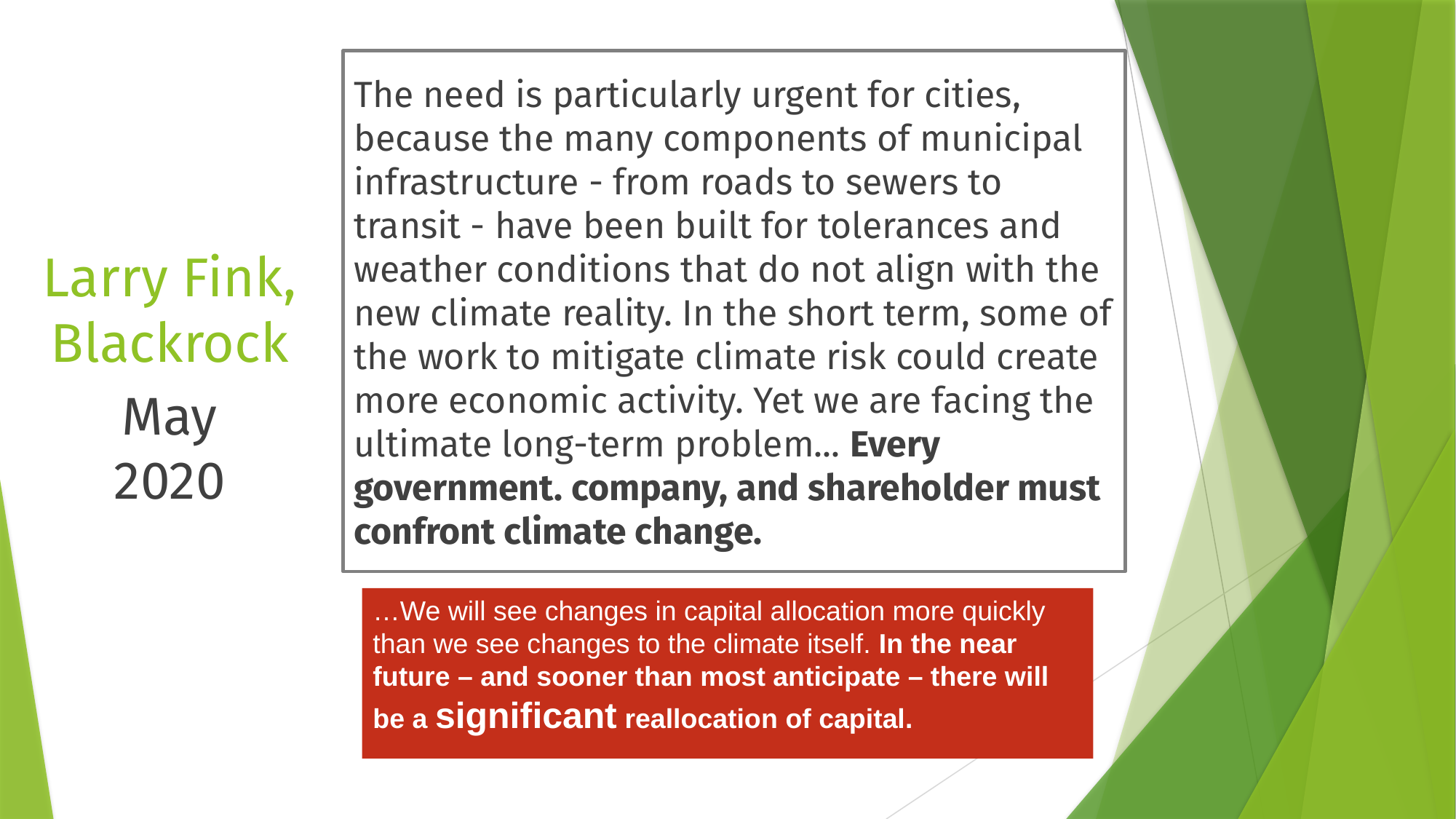

The need is particularly urgent for cities, because the many components of municipal infrastructure - from roads to sewers to transit - have been built for tolerances and weather conditions that do not align with the new climate reality. In the short term, some of the work to mitigate climate risk could create more economic activity. Yet we are facing the ultimate long-term problem... Every government. company, and shareholder must confront climate change.
# Larry Fink, Blackrock
May
2020
…We will see changes in capital allocation more quickly than we see changes to the climate itself. In the near future – and sooner than most anticipate – there will be a significant reallocation of capital.